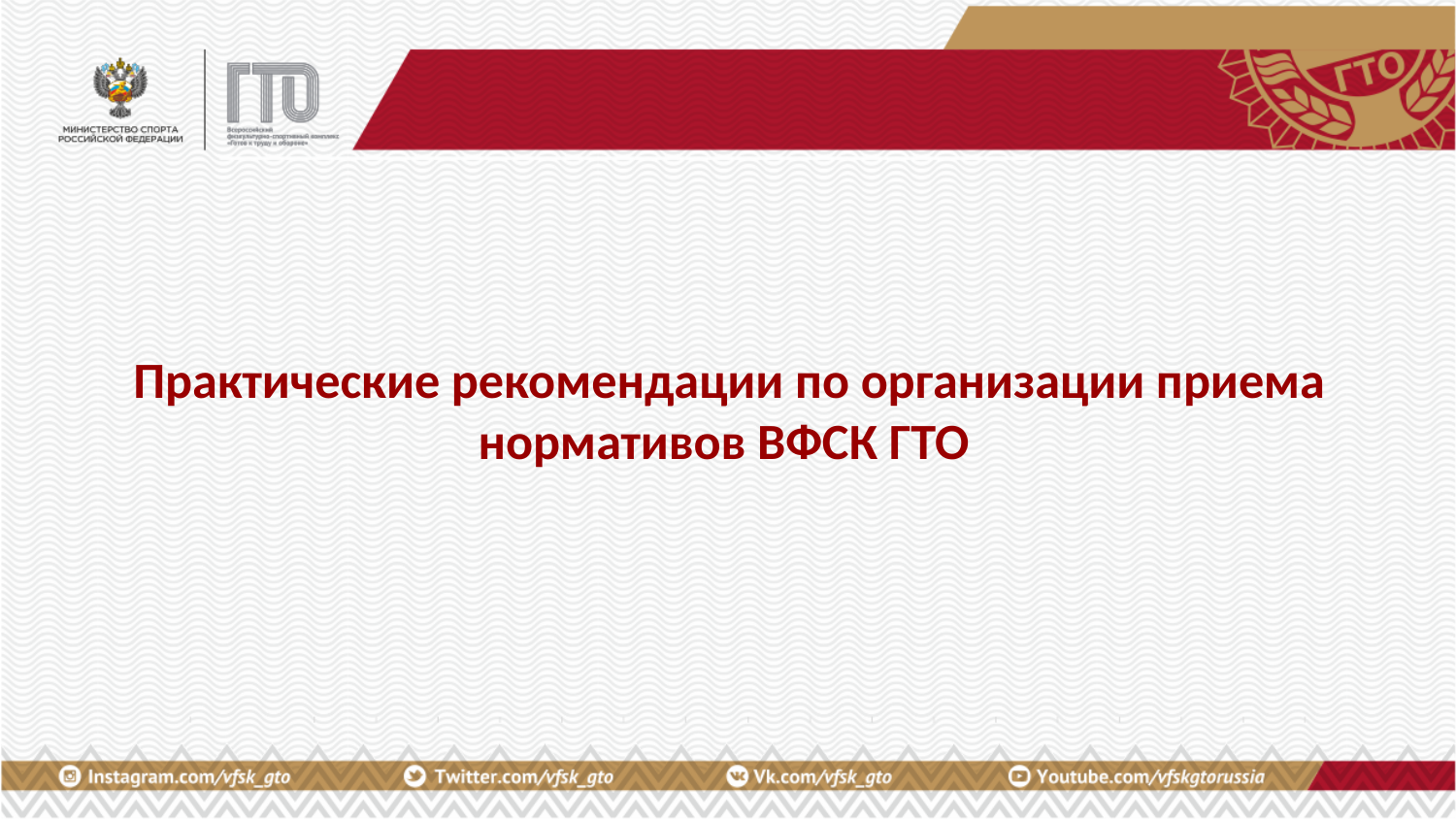

# Практические рекомендации по организации приема нормативов ВФСК ГТО